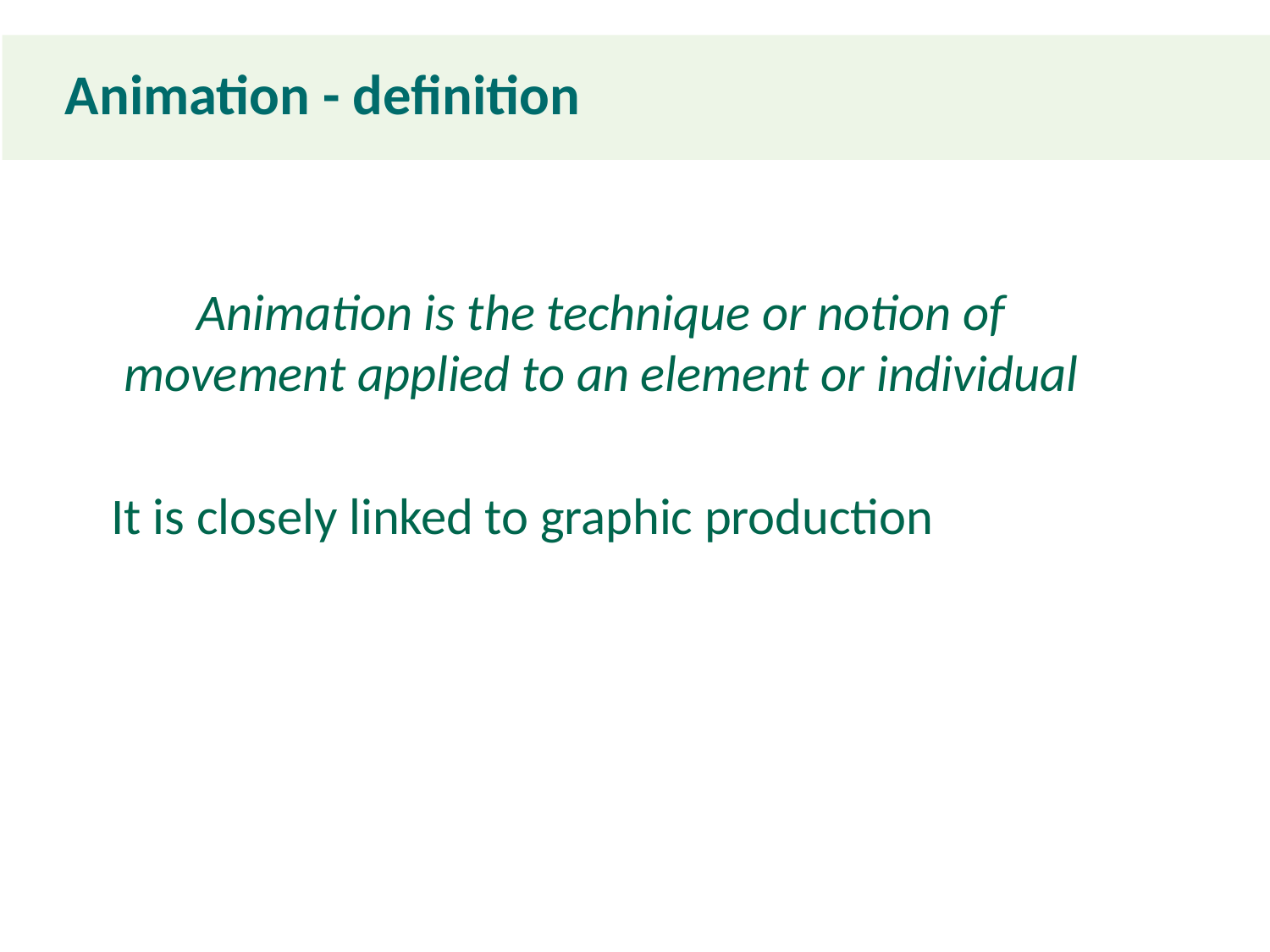

Animation - definition
Animation is the technique or notion of movement applied to an element or individual

It is closely linked to graphic production